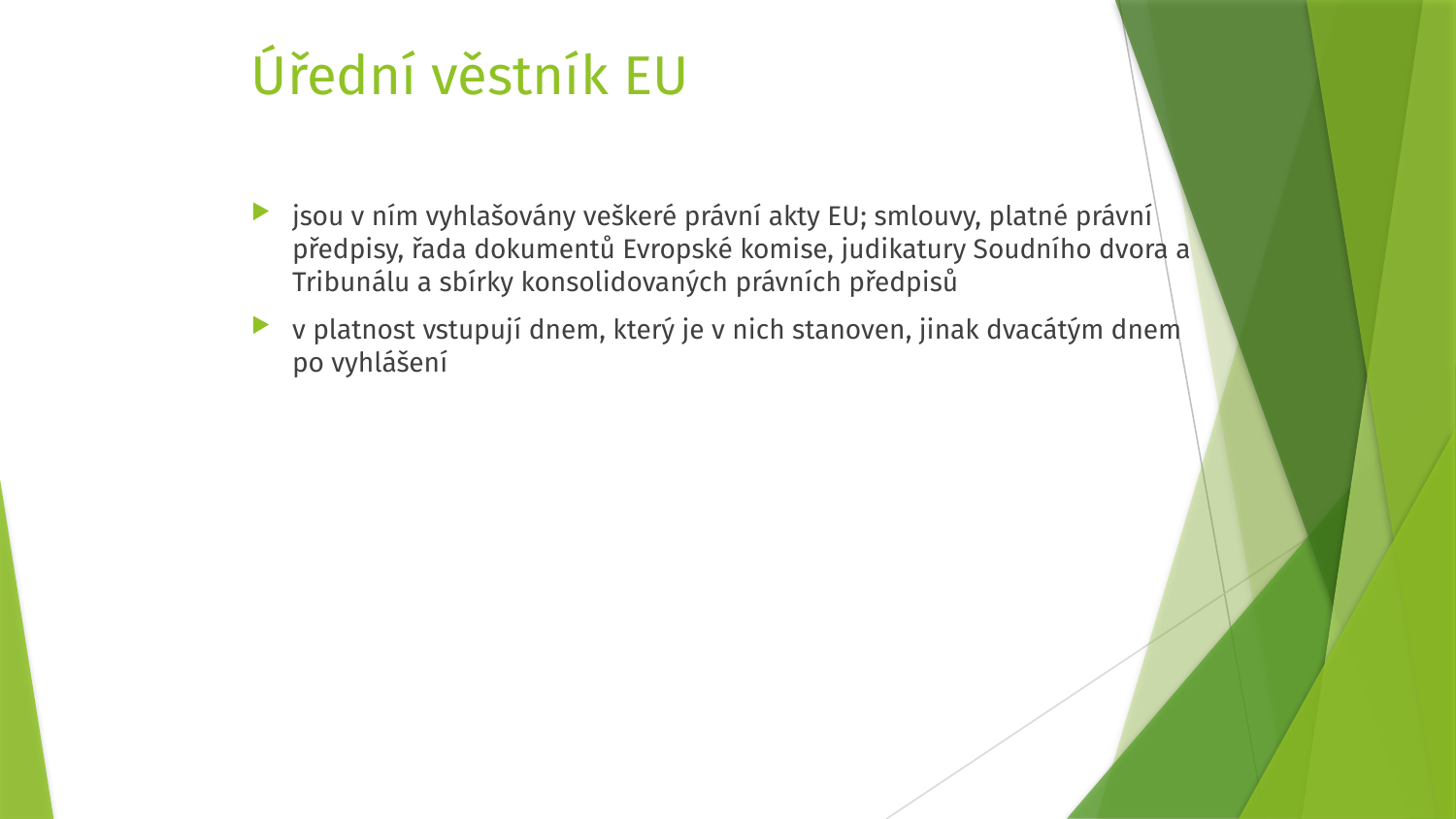

Úřední věstník EU
jsou v ním vyhlašovány veškeré právní akty EU; smlouvy, platné právní předpisy, řada dokumentů Evropské komise, judikatury Soudního dvora a Tribunálu a sbírky konsolidovaných právních předpisů
v platnost vstupují dnem, který je v nich stanoven, jinak dvacátým dnem po vyhlášení